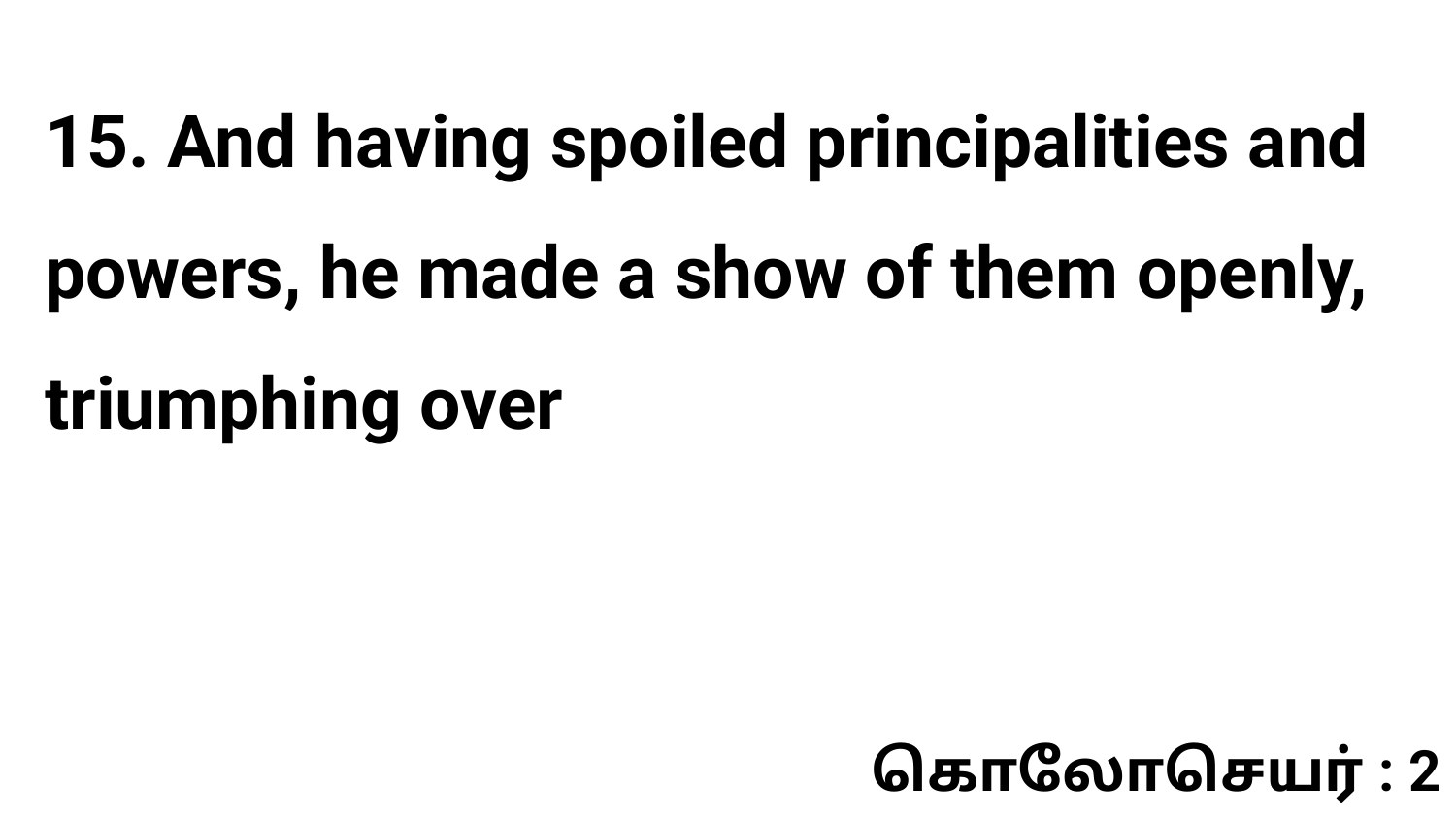

15. And having spoiled principalities and powers, he made a show of them openly, triumphing over
கொலோசெயர் : 2